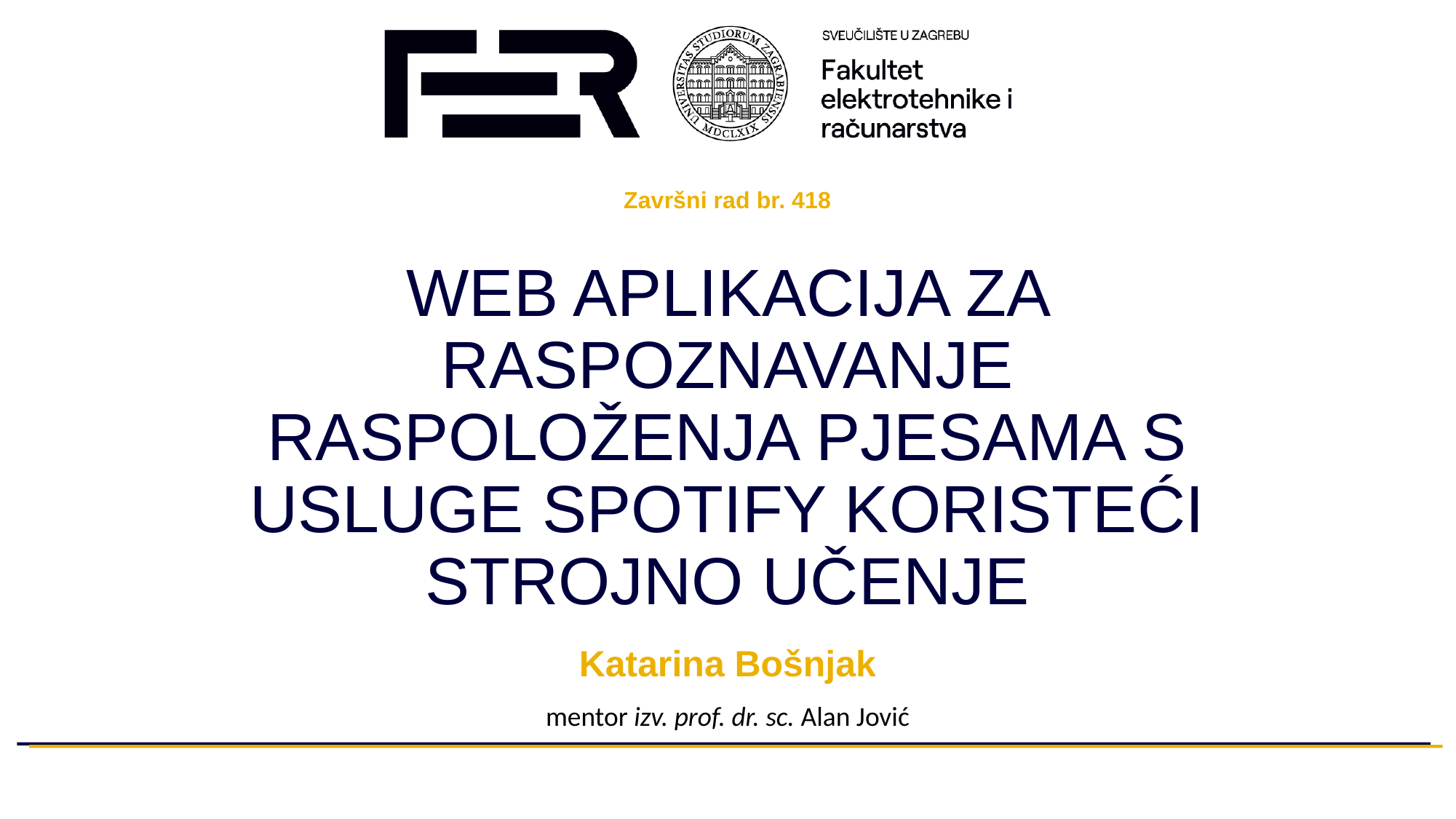

Završni rad br. 418
# WEB APLIKACIJA ZA RASPOZNAVANJE RASPOLOŽENJA PJESAMA S USLUGE SPOTIFY KORISTEĆI STROJNO UČENJE
Katarina Bošnjak
mentor izv. prof. dr. sc. Alan Jović